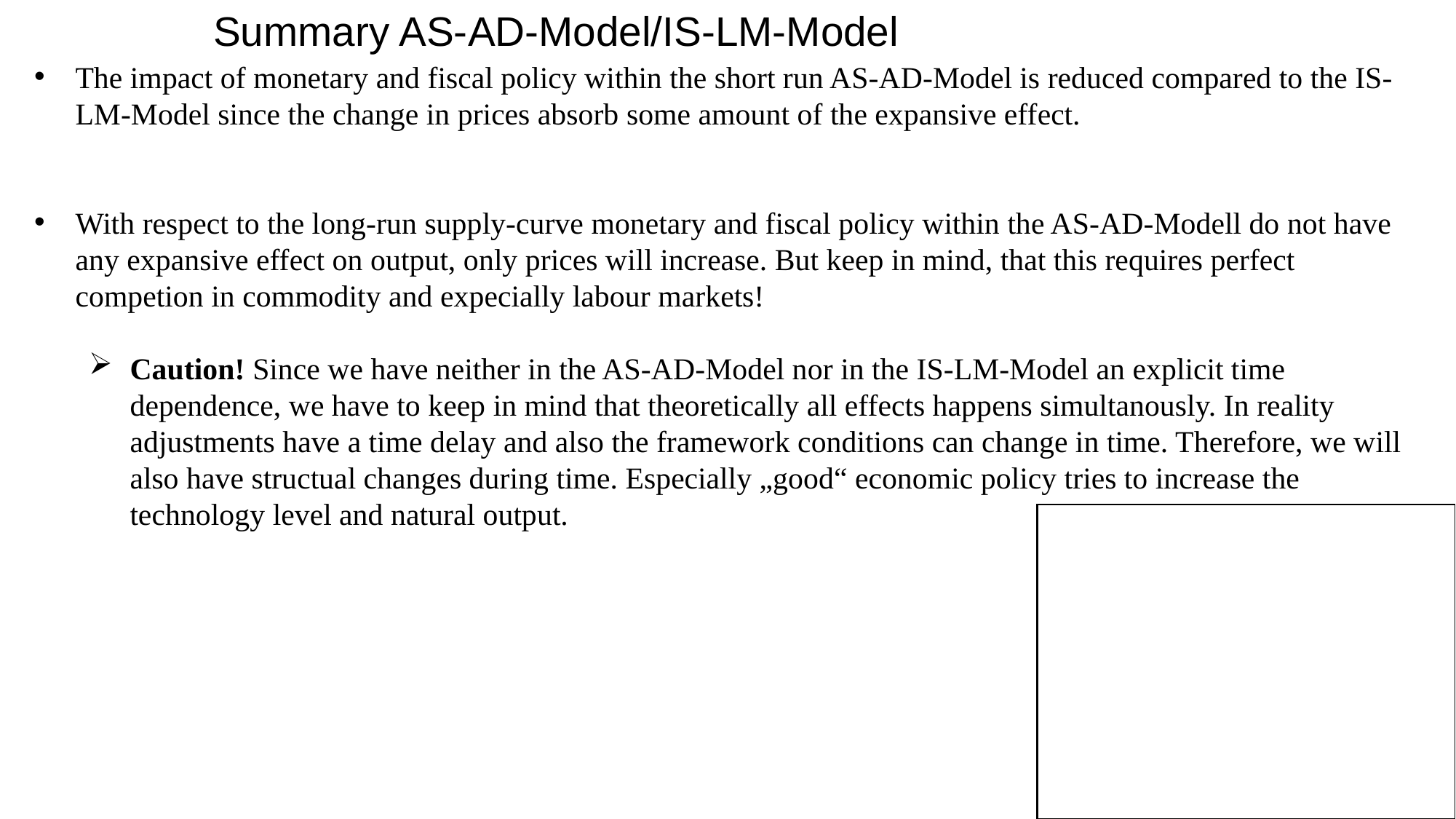

Summary AS-AD-Model/IS-LM-Model

The impact of monetary and fiscal policy within the short run AS-AD-Model is reduced compared to the IS-LM-Model since the change in prices absorb some amount of the expansive effect.

With respect to the long-run supply-curve monetary and fiscal policy within the AS-AD-Modell do not have any expansive effect on output, only prices will increase. But keep in mind, that this requires perfect competion in commodity and expecially labour markets!

Caution! Since we have neither in the AS-AD-Model nor in the IS-LM-Model an explicit time dependence, we have to keep in mind that theoretically all effects happens simultanously. In reality adjustments have a time delay and also the framework conditions can change in time. Therefore, we will also have structual changes during time. Especially „good“ economic policy tries to increase the technology level and natural output.